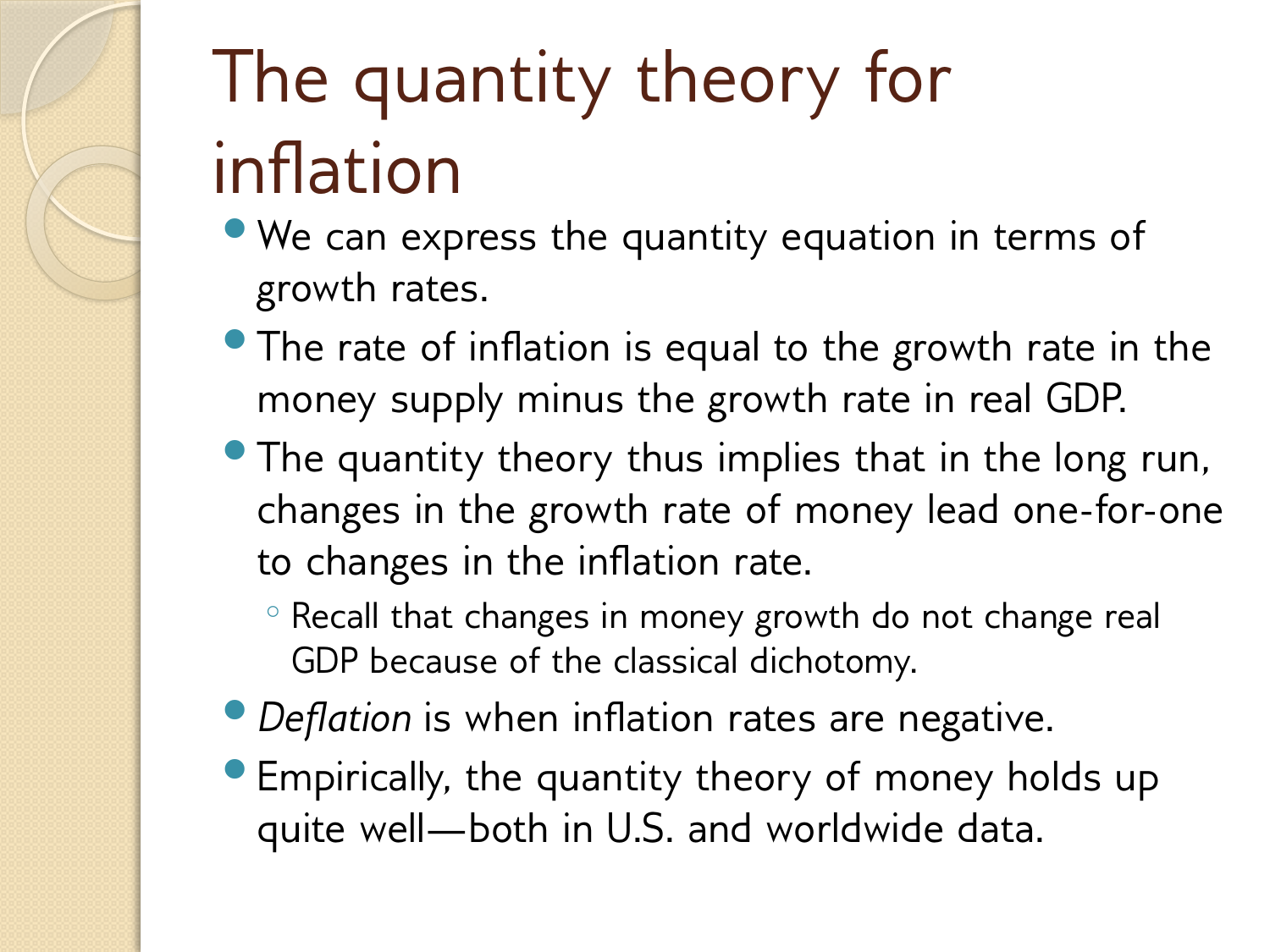

# The quantity theory for inflation
We can express the quantity equation in terms of growth rates.
The rate of inflation is equal to the growth rate in the money supply minus the growth rate in real GDP.
The quantity theory thus implies that in the long run, changes in the growth rate of money lead one-for-one to changes in the inflation rate.
Recall that changes in money growth do not change real GDP because of the classical dichotomy.
Deflation is when inflation rates are negative.
Empirically, the quantity theory of money holds up quite well—both in U.S. and worldwide data.